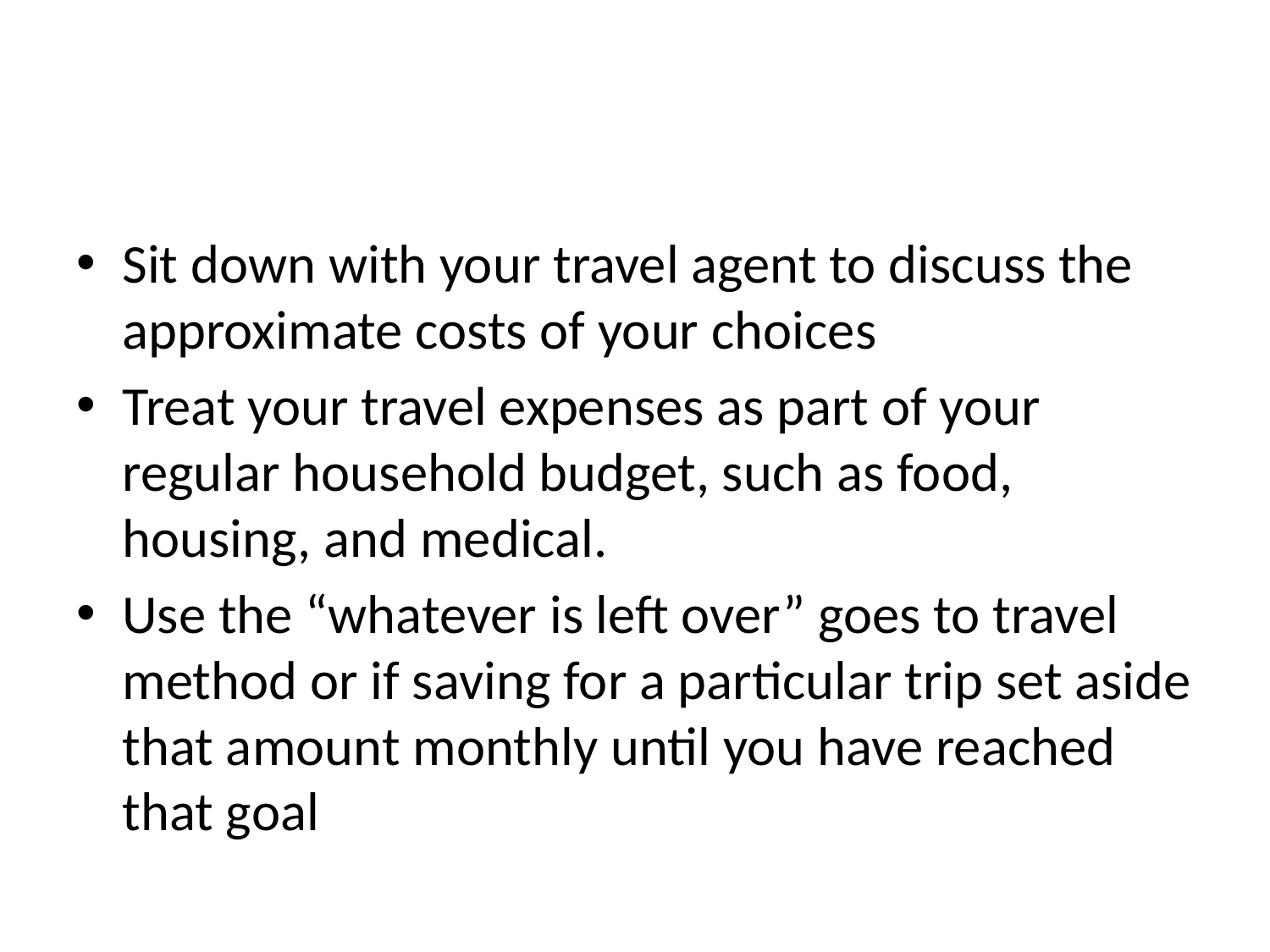

#
Sit down with your travel agent to discuss the approximate costs of your choices
Treat your travel expenses as part of your regular household budget, such as food, housing, and medical.
Use the “whatever is left over” goes to travel method or if saving for a particular trip set aside that amount monthly until you have reached that goal